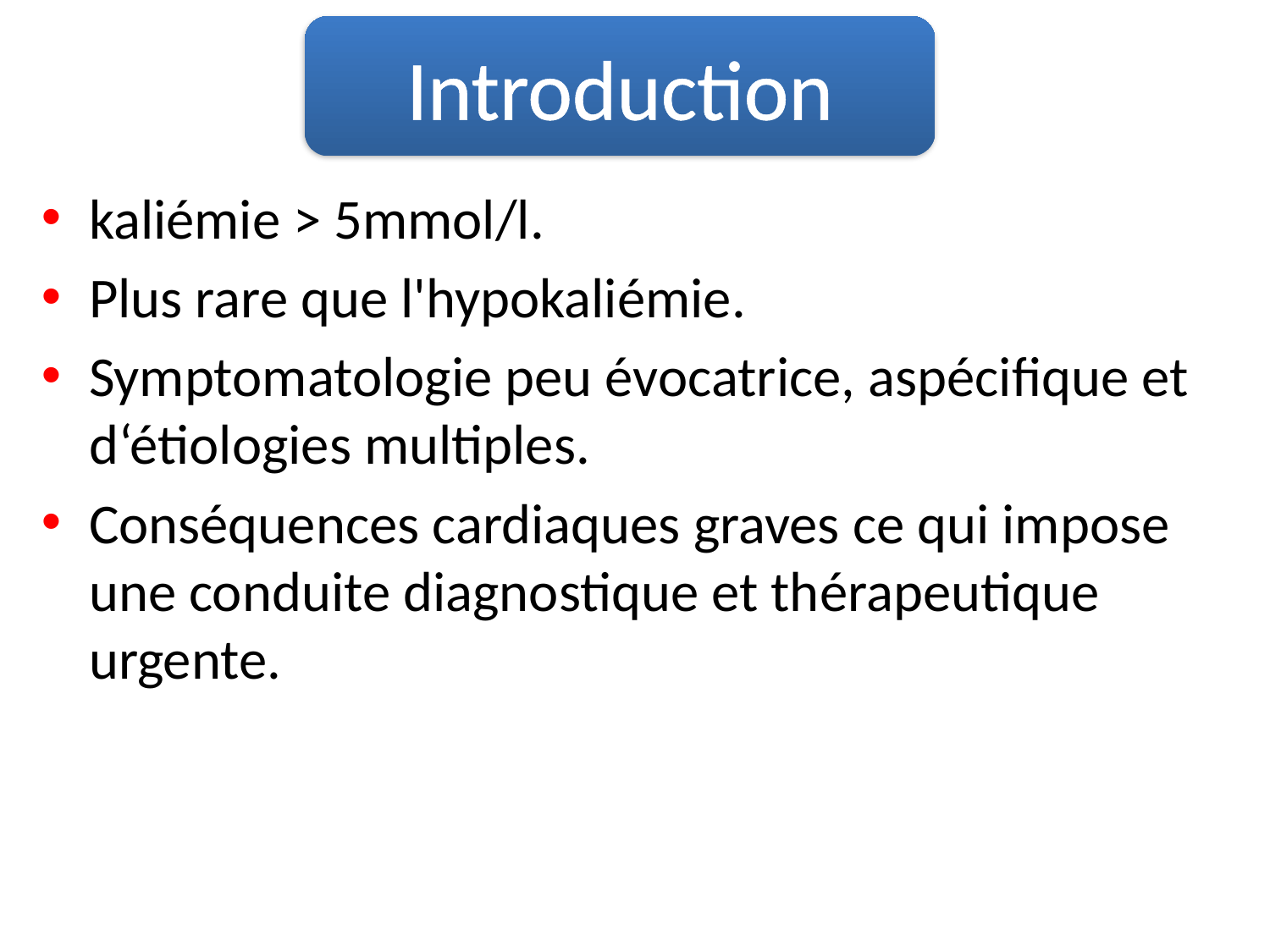

Introduction
kaliémie > 5mmol/l.
Plus rare que l'hypokaliémie.
Symptomatologie peu évocatrice, aspécifique et d‘étiologies multiples.
Conséquences cardiaques graves ce qui impose une conduite diagnostique et thérapeutique urgente.